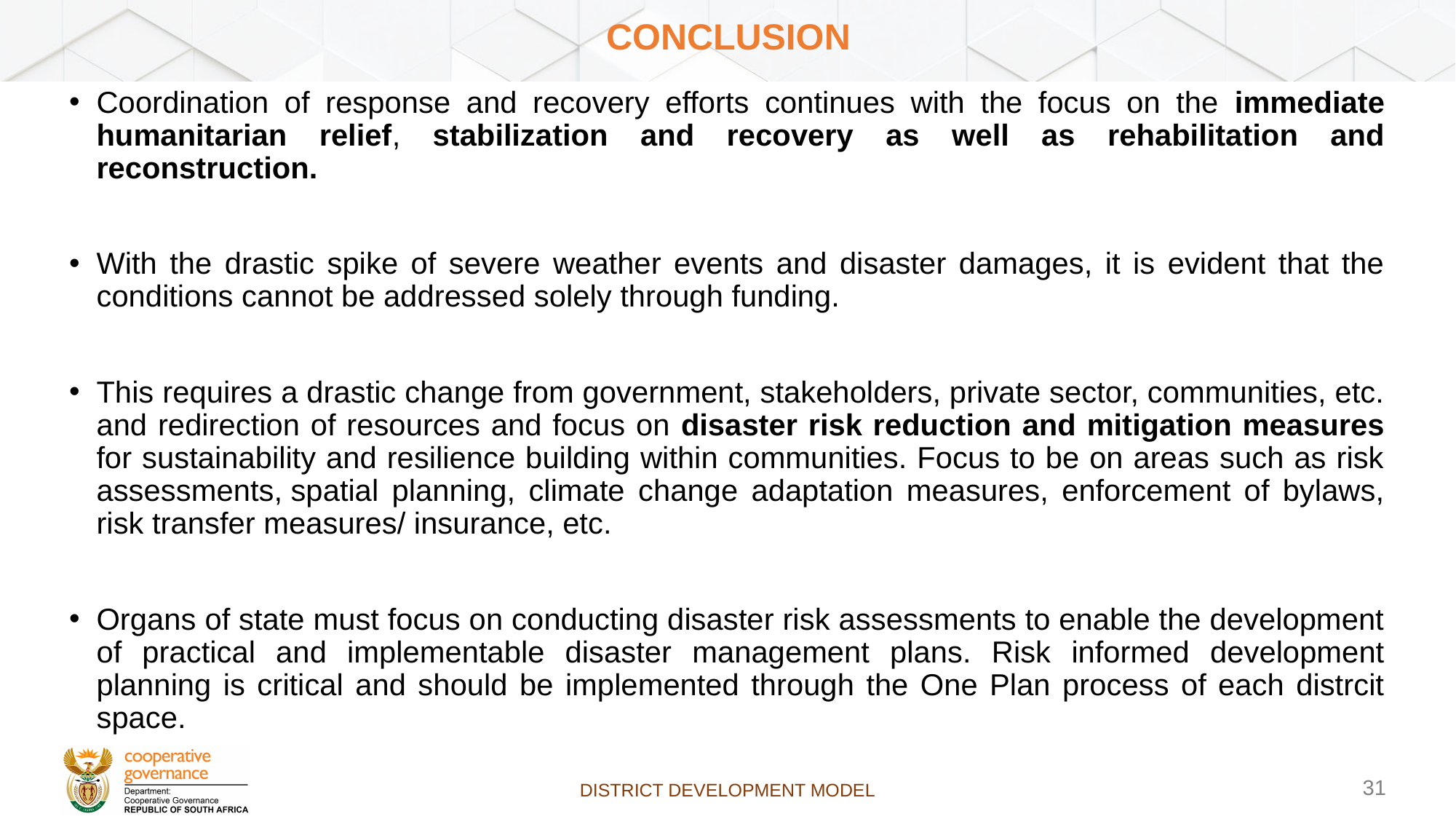

# CONCLUSION
Coordination of response and recovery efforts continues with the focus on the immediate humanitarian relief, stabilization and recovery as well as rehabilitation and reconstruction.

With the drastic spike of severe weather events and disaster damages, it is evident that the conditions cannot be addressed solely through funding.

This requires a drastic change from government, stakeholders, private sector, communities, etc. and redirection of resources and focus on disaster risk reduction and mitigation measures for sustainability and resilience building within communities. Focus to be on areas such as risk assessments, spatial planning, climate change adaptation measures, enforcement of bylaws, risk transfer measures/ insurance, etc.

Organs of state must focus on conducting disaster risk assessments to enable the development of practical and implementable disaster management plans. Risk informed development planning is critical and should be implemented through the One Plan process of each distrcit space.